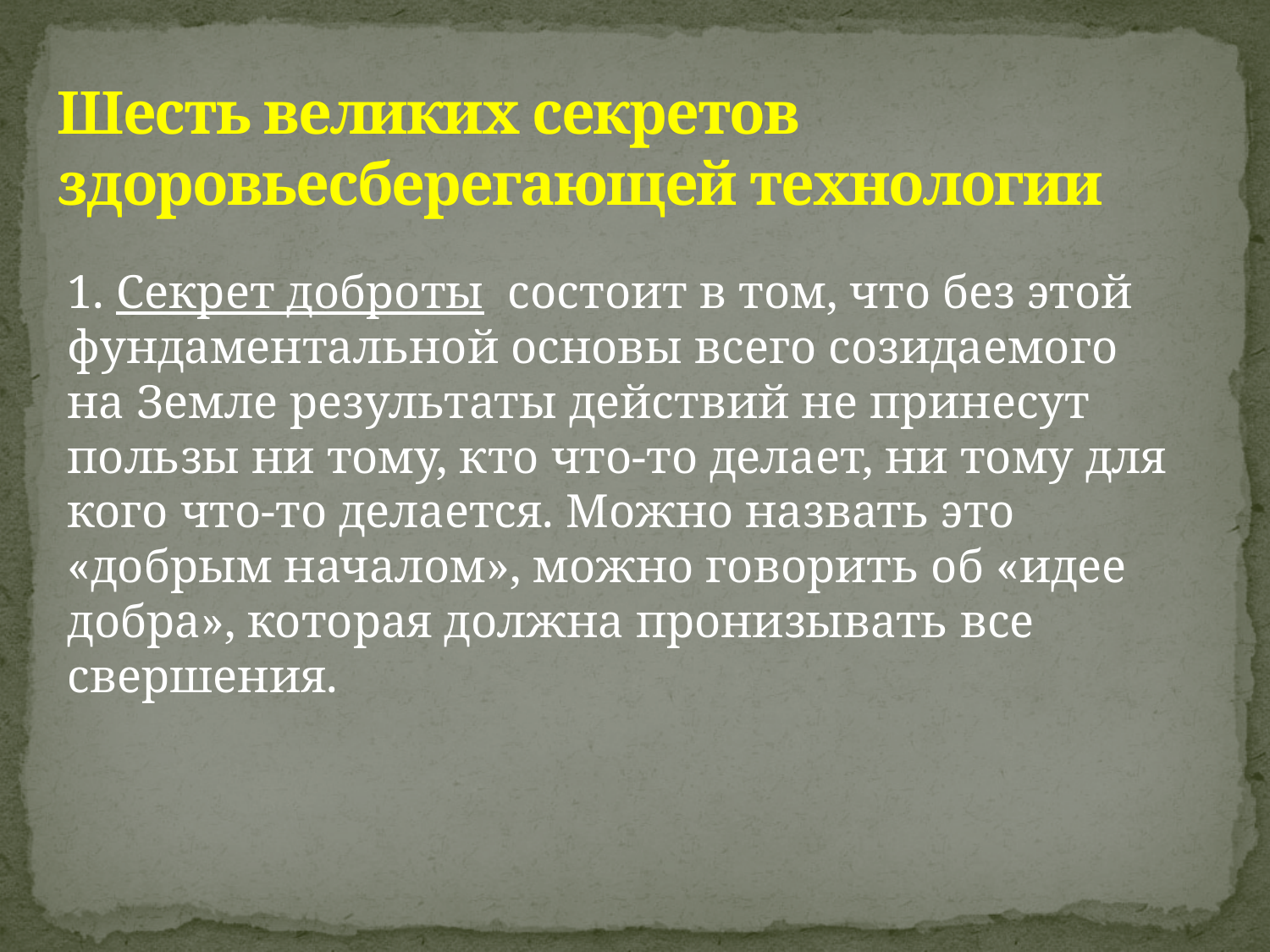

# Шесть великих секретов здоровьесберегающей технологии
1. Секрет доброты  состоит в том, что без этой фундаментальной основы всего созидаемого на Земле результаты действий не принесут пользы ни тому, кто что-то делает, ни тому для кого что-то делается. Можно назвать это «добрым началом», можно говорить об «идее добра», которая должна пронизывать все свершения.